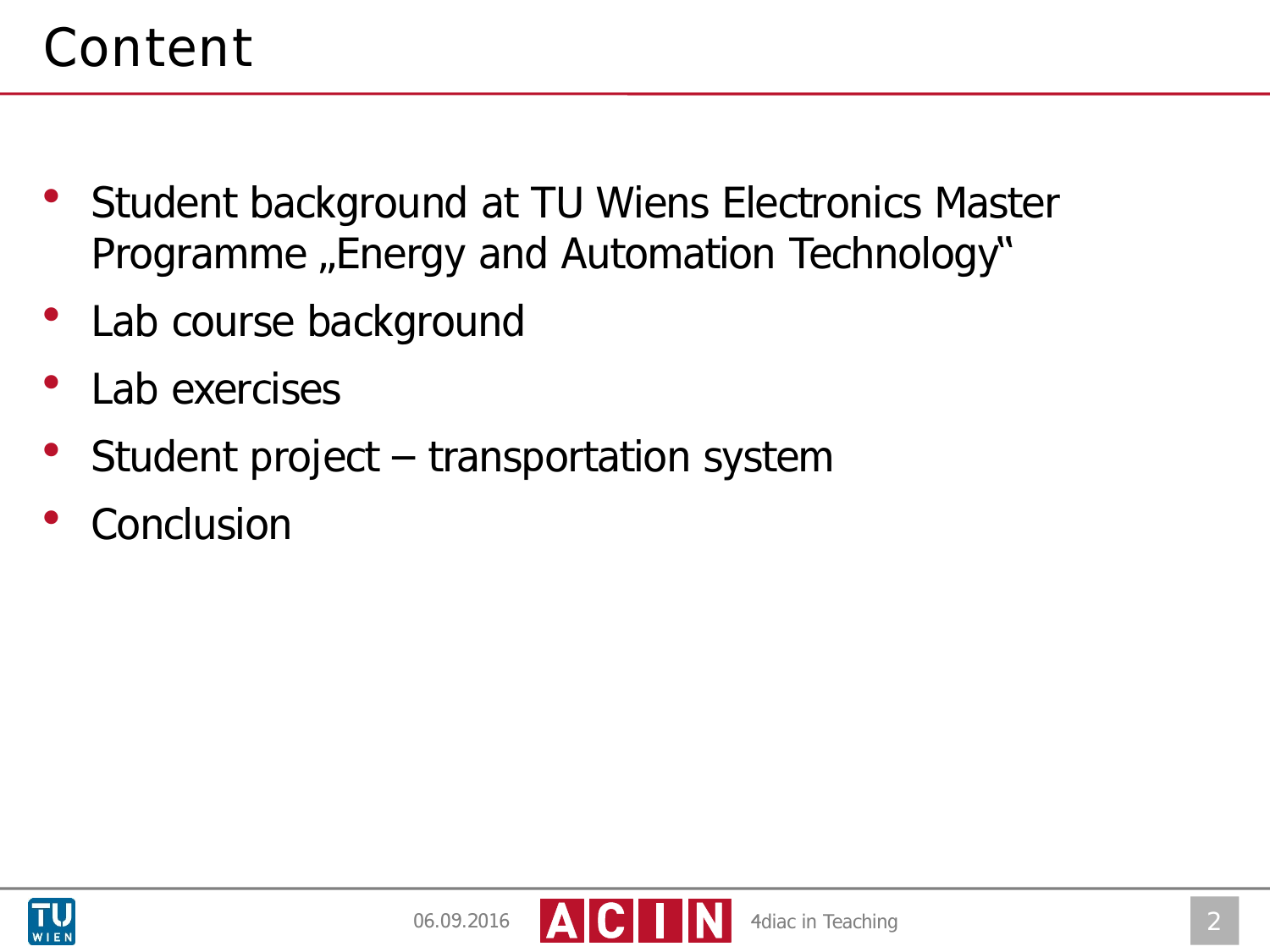

# Content
Student background at TU Wiens Electronics Master Programme „Energy and Automation Technology“
Lab course background
Lab exercises
Student project – transportation system
Conclusion